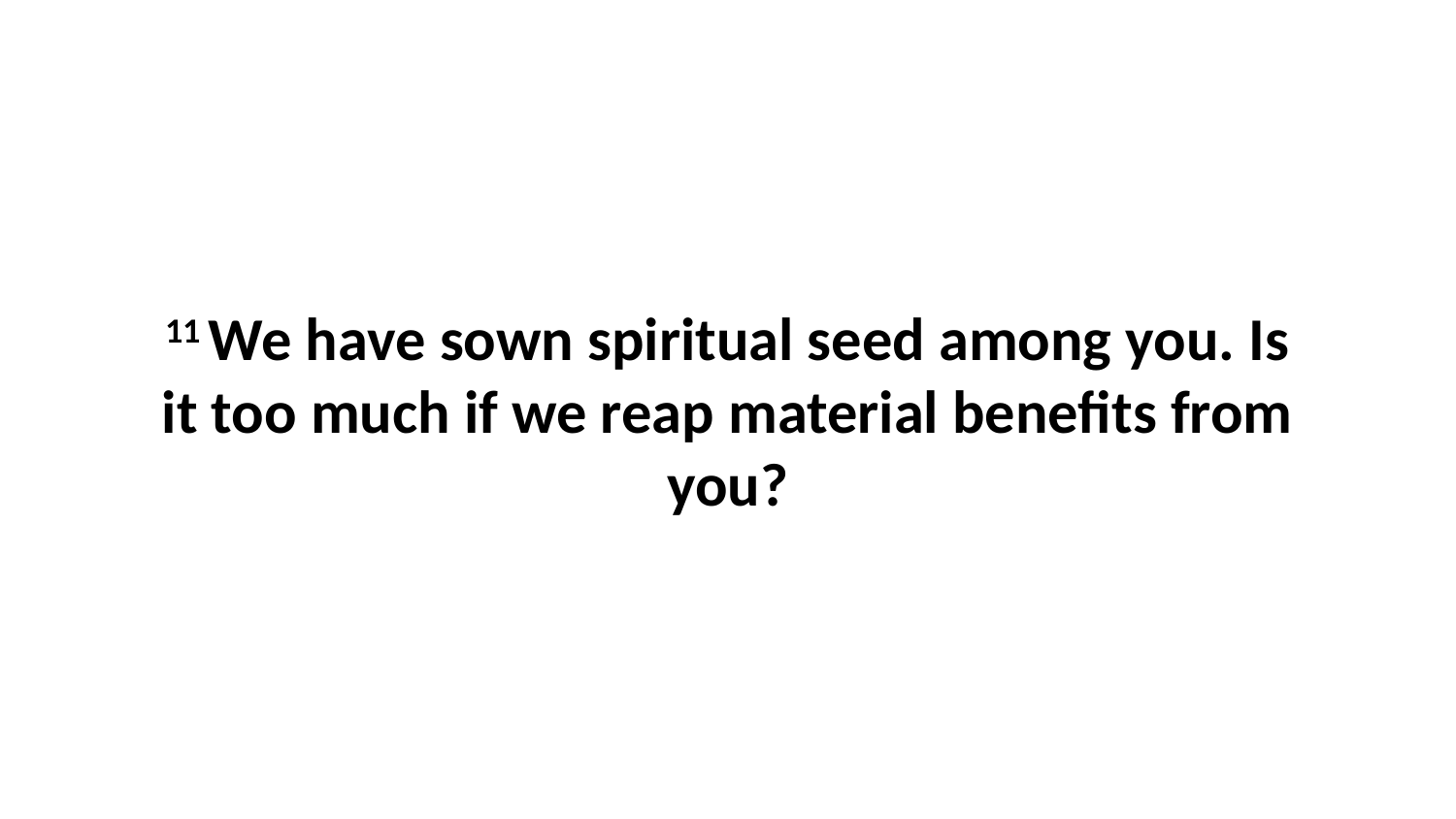

11 We have sown spiritual seed among you. Is it too much if we reap material benefits from you?